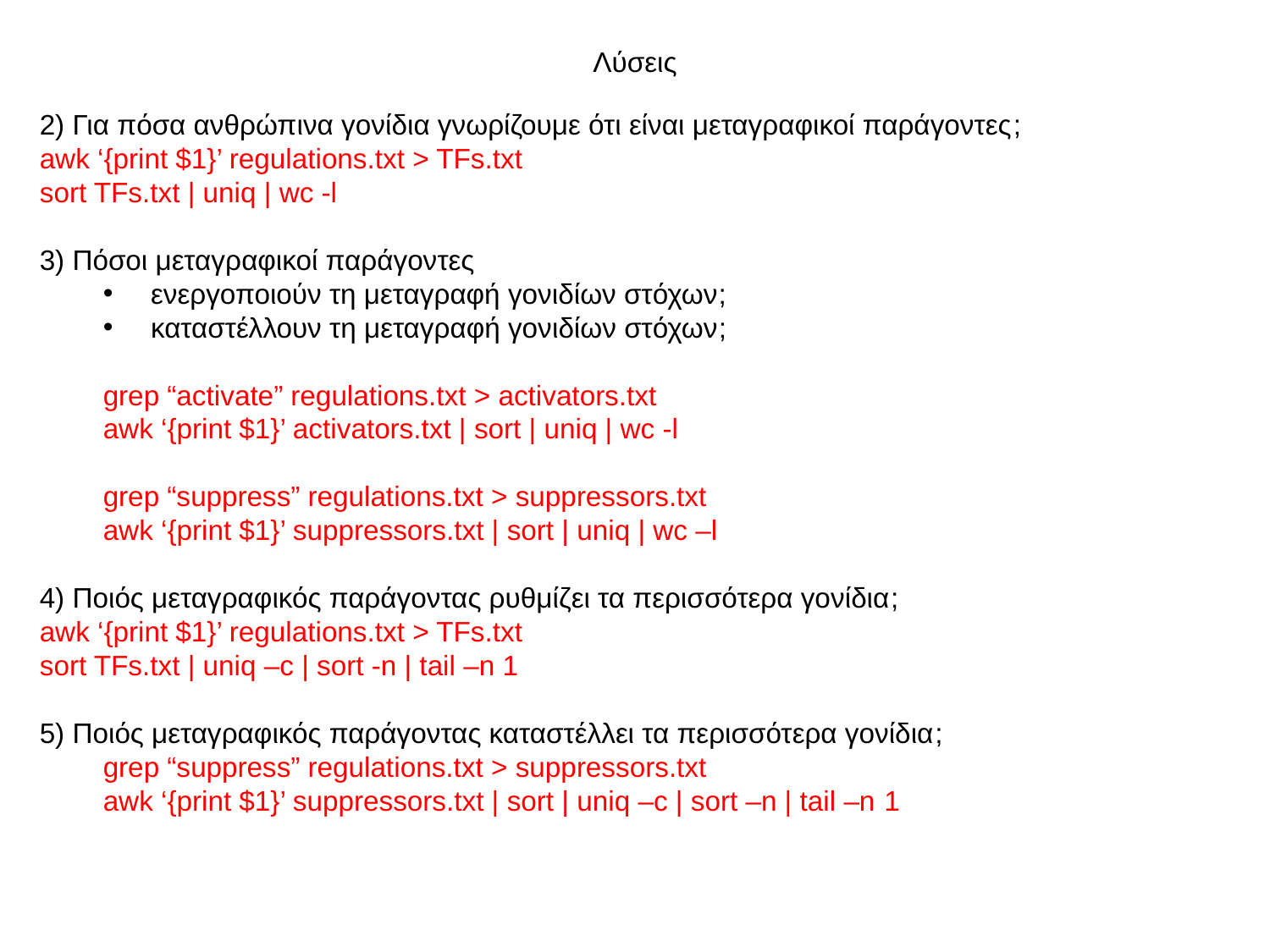

# Λύσεις
2) Για πόσα ανθρώπινα γονίδια γνωρίζουμε ότι είναι μεταγραφικοί παράγοντες;
awk ‘{print $1}’ regulations.txt > TFs.txt
sort TFs.txt | uniq | wc -l

3) Πόσοι μεταγραφικοί παράγοντες
ενεργοποιούν τη μεταγραφή γονιδίων στόχων;
καταστέλλουν τη μεταγραφή γονιδίων στόχων;

grep “activate” regulations.txt > activators.txt
awk ‘{print $1}’ activators.txt | sort | uniq | wc -l

grep “suppress” regulations.txt > suppressors.txt
awk ‘{print $1}’ suppressors.txt | sort | uniq | wc –l

4) Ποιός μεταγραφικός παράγοντας ρυθμίζει τα περισσότερα γονίδια;
awk ‘{print $1}’ regulations.txt > TFs.txt
sort TFs.txt | uniq –c | sort -n | tail –n 1

5) Ποιός μεταγραφικός παράγοντας καταστέλλει τα περισσότερα γονίδια;
grep “suppress” regulations.txt > suppressors.txt
awk ‘{print $1}’ suppressors.txt | sort | uniq –c | sort –n | tail –n 1